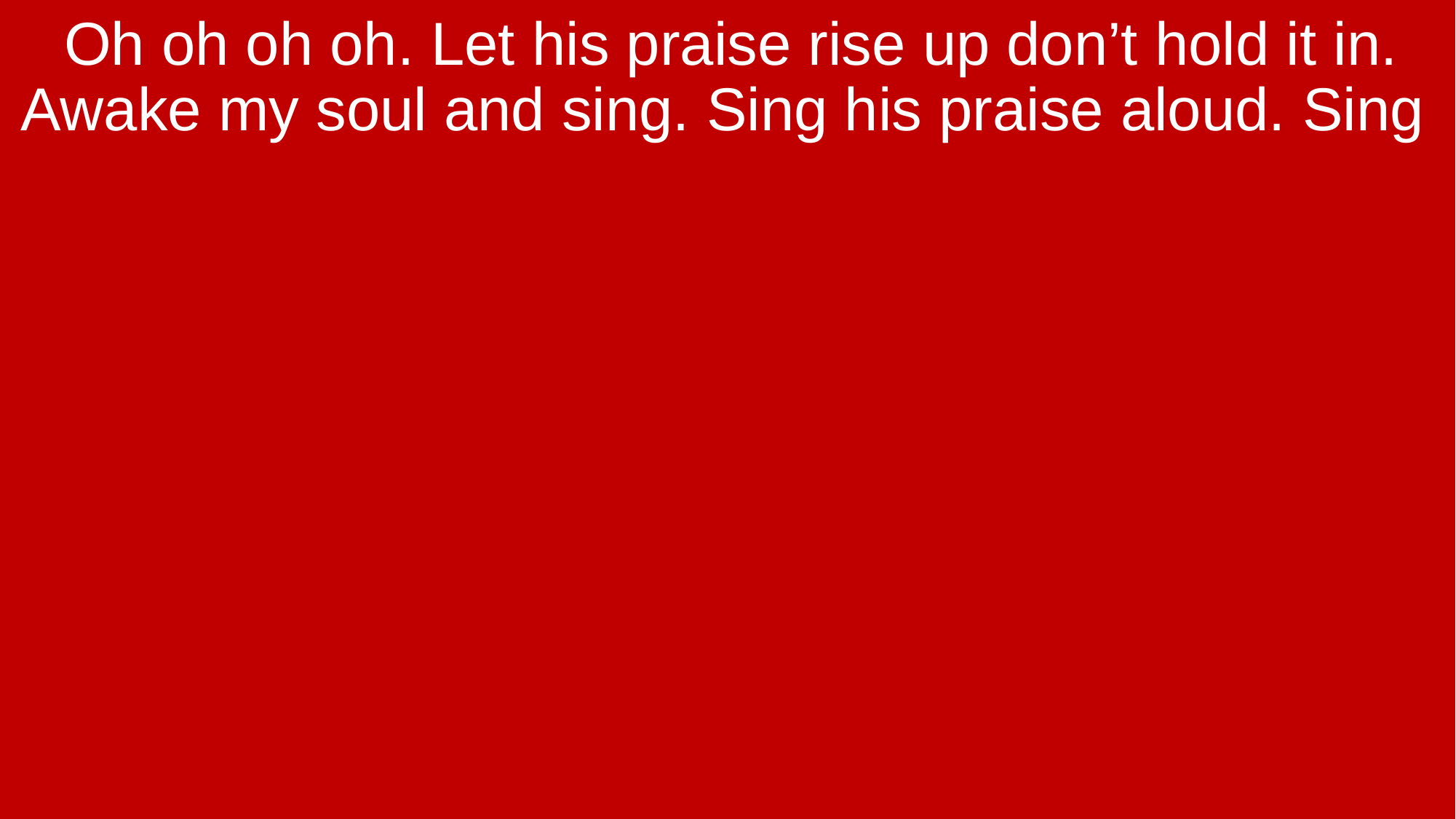

Oh oh oh oh. Let his praise rise up don’t hold it in. Awake my soul and sing. Sing his praise aloud. Sing